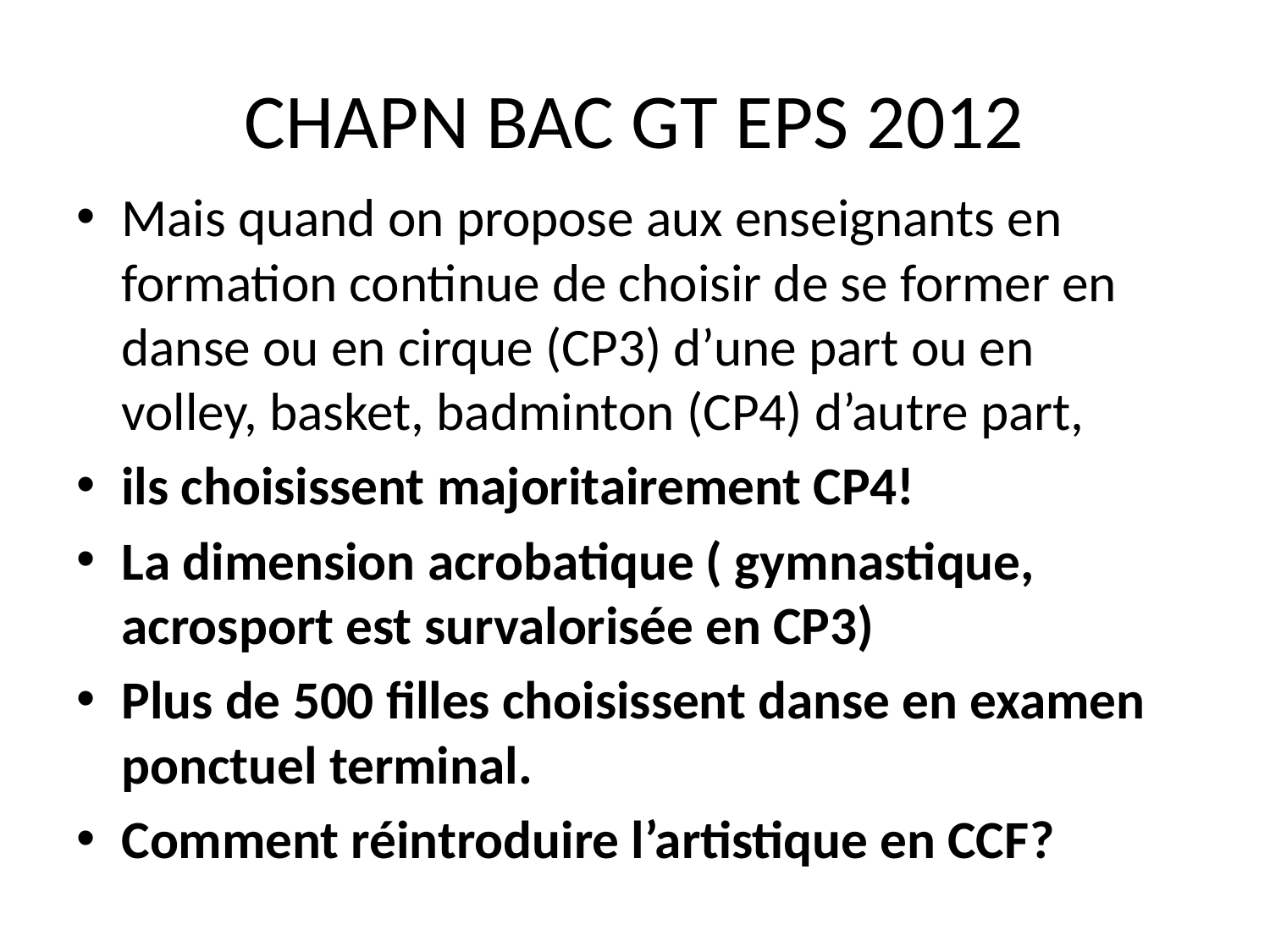

# CHAPN BAC GT EPS 2012
Mais quand on propose aux enseignants en formation continue de choisir de se former en danse ou en cirque (CP3) d’une part ou en  volley, basket, badminton (CP4) d’autre part,
ils choisissent majoritairement CP4!
La dimension acrobatique ( gymnastique, acrosport est survalorisée en CP3)
Plus de 500 filles choisissent danse en examen ponctuel terminal.
Comment réintroduire l’artistique en CCF?